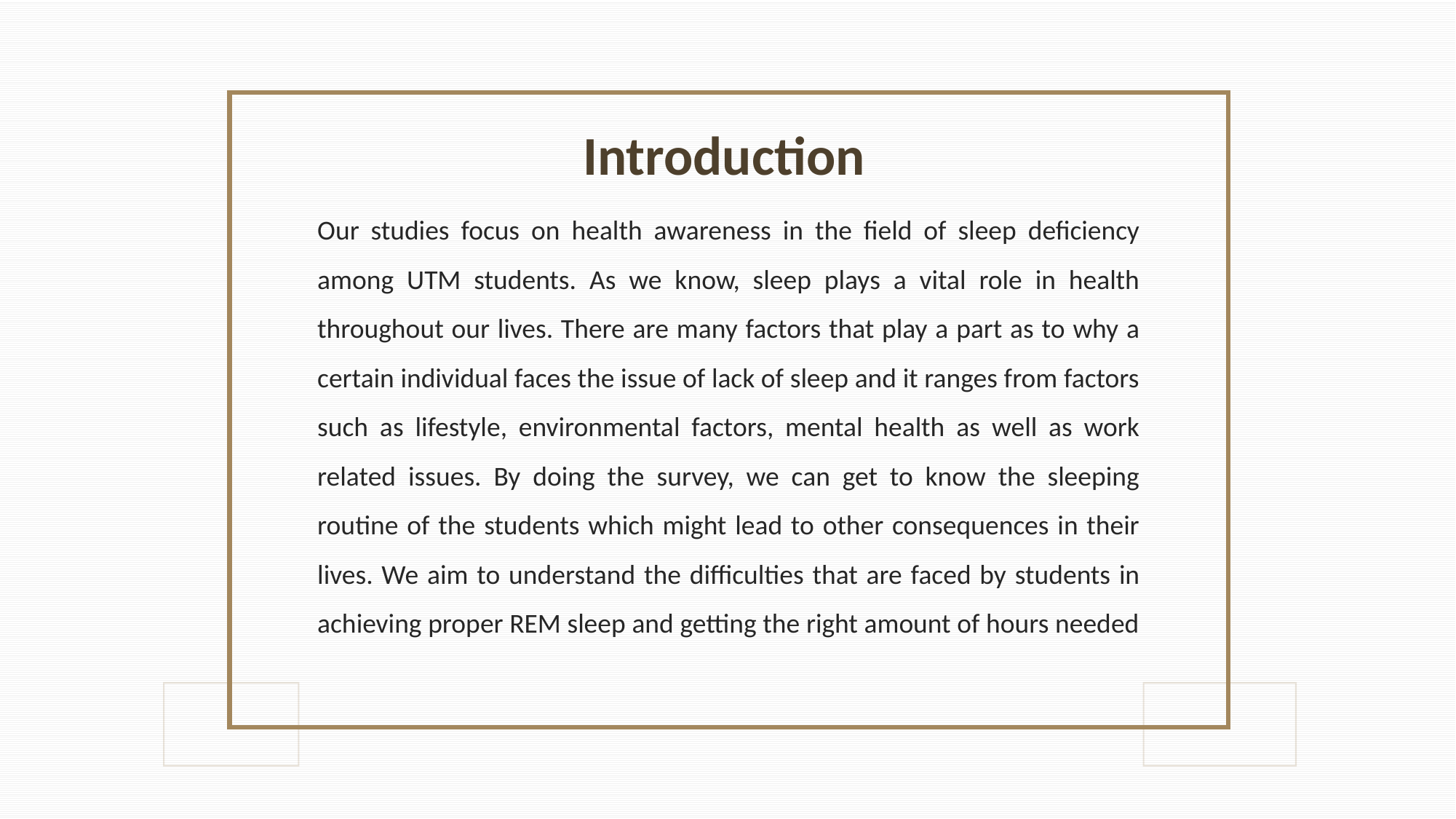

Introduction
Our studies focus on health awareness in the field of sleep deficiency among UTM students. As we know, sleep plays a vital role in health throughout our lives. There are many factors that play a part as to why a certain individual faces the issue of lack of sleep and it ranges from factors such as lifestyle, environmental factors, mental health as well as work related issues. By doing the survey, we can get to know the sleeping routine of the students which might lead to other consequences in their lives. We aim to understand the difficulties that are faced by students in achieving proper REM sleep and getting the right amount of hours needed